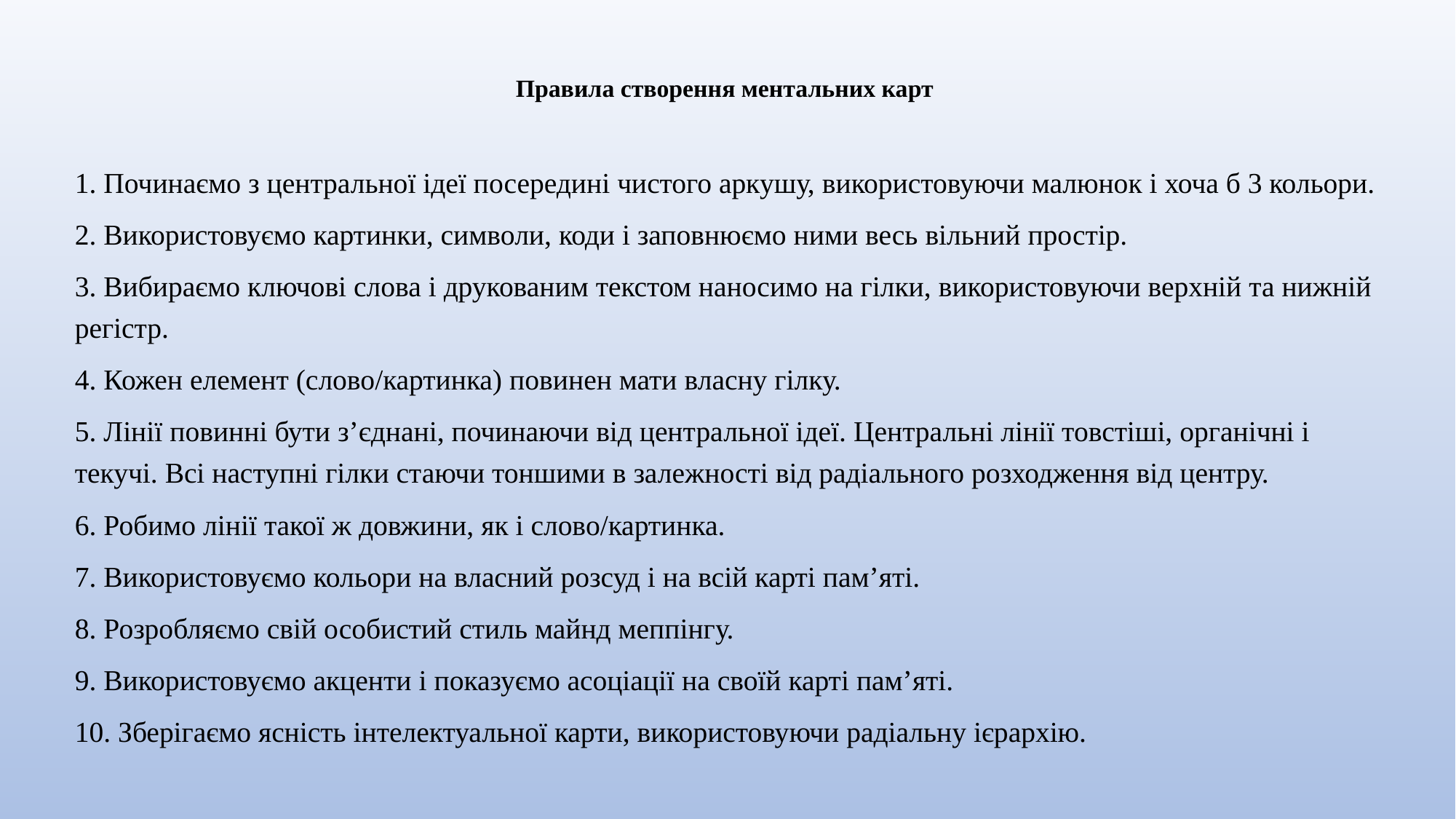

# Правила створення ментальних карт
1. Починаємо з центральної ідеї посередині чистого аркушу, використовуючи малюнок і хоча б 3 кольори.
2. Використовуємо картинки, символи, коди і заповнюємо ними весь вільний простір.
3. Вибираємо ключові слова і друкованим текстом наносимо на гілки, використовуючи верхній та нижній регістр.
4. Кожен елемент (слово/картинка) повинен мати власну гілку.
5. Лінії повинні бути з’єднані, починаючи від центральної ідеї. Центральні лінії товстіші, органічні і текучі. Всі наступні гілки стаючи тоншими в залежності від радіального розходження від центру.
6. Робимо лінії такої ж довжини, як і слово/картинка.
7. Використовуємо кольори на власний розсуд і на всій карті пам’яті.
8. Розробляємо свій особистий стиль майнд меппінгу.
9. Використовуємо акценти і показуємо асоціації на своїй карті пам’яті.
10. Зберігаємо ясність інтелектуальної карти, використовуючи радіальну ієрархію.